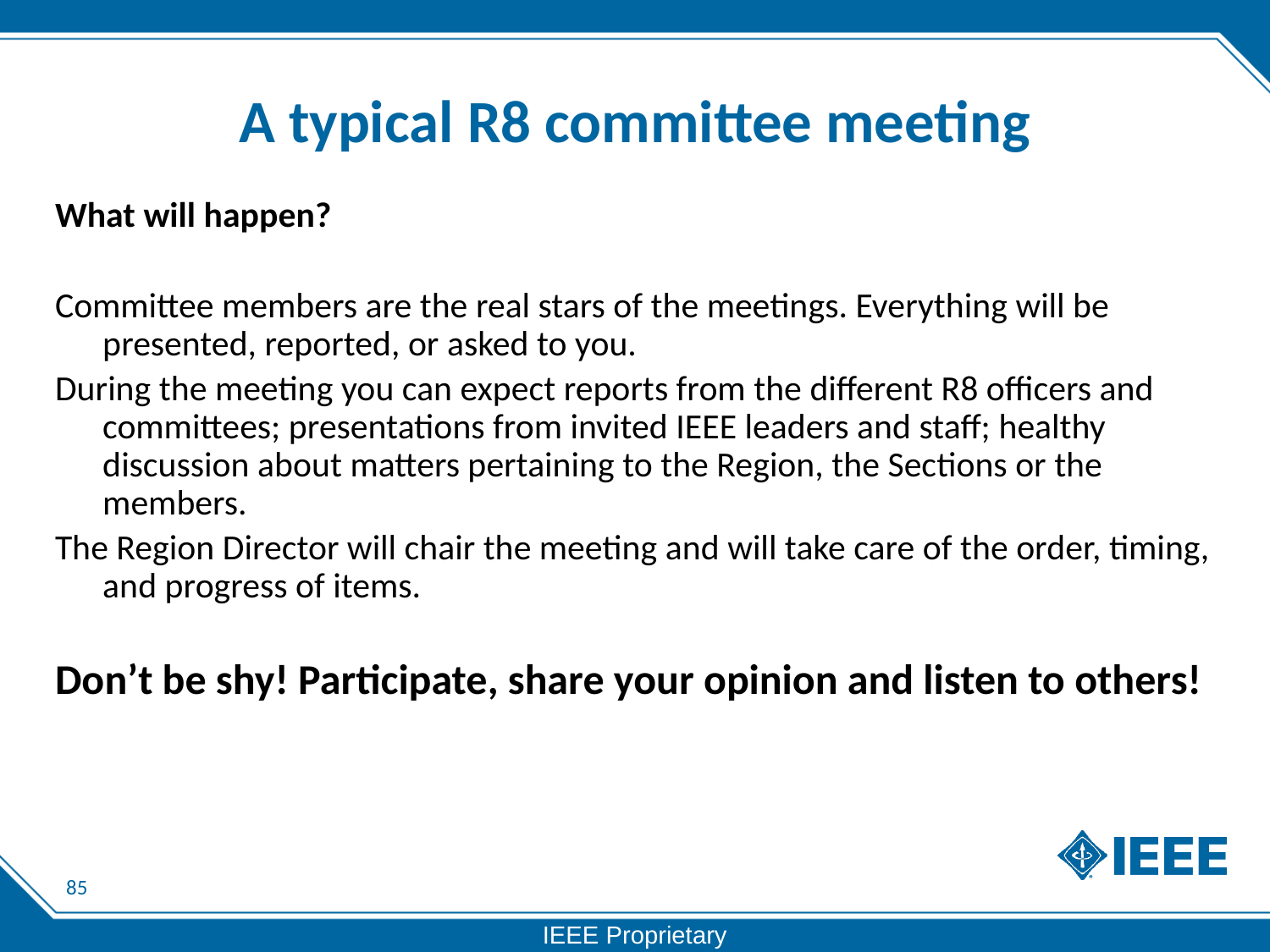

A typical R8 committee meeting
What will happen?

Committee members are the real stars of the meetings. Everything will be presented, reported, or asked to you.
During the meeting you can expect reports from the different R8 officers and committees; presentations from invited IEEE leaders and staff; healthy discussion about matters pertaining to the Region, the Sections or the members.
The Region Director will chair the meeting and will take care of the order, timing, and progress of items.

Don’t be shy! Participate, share your opinion and listen to others!

85